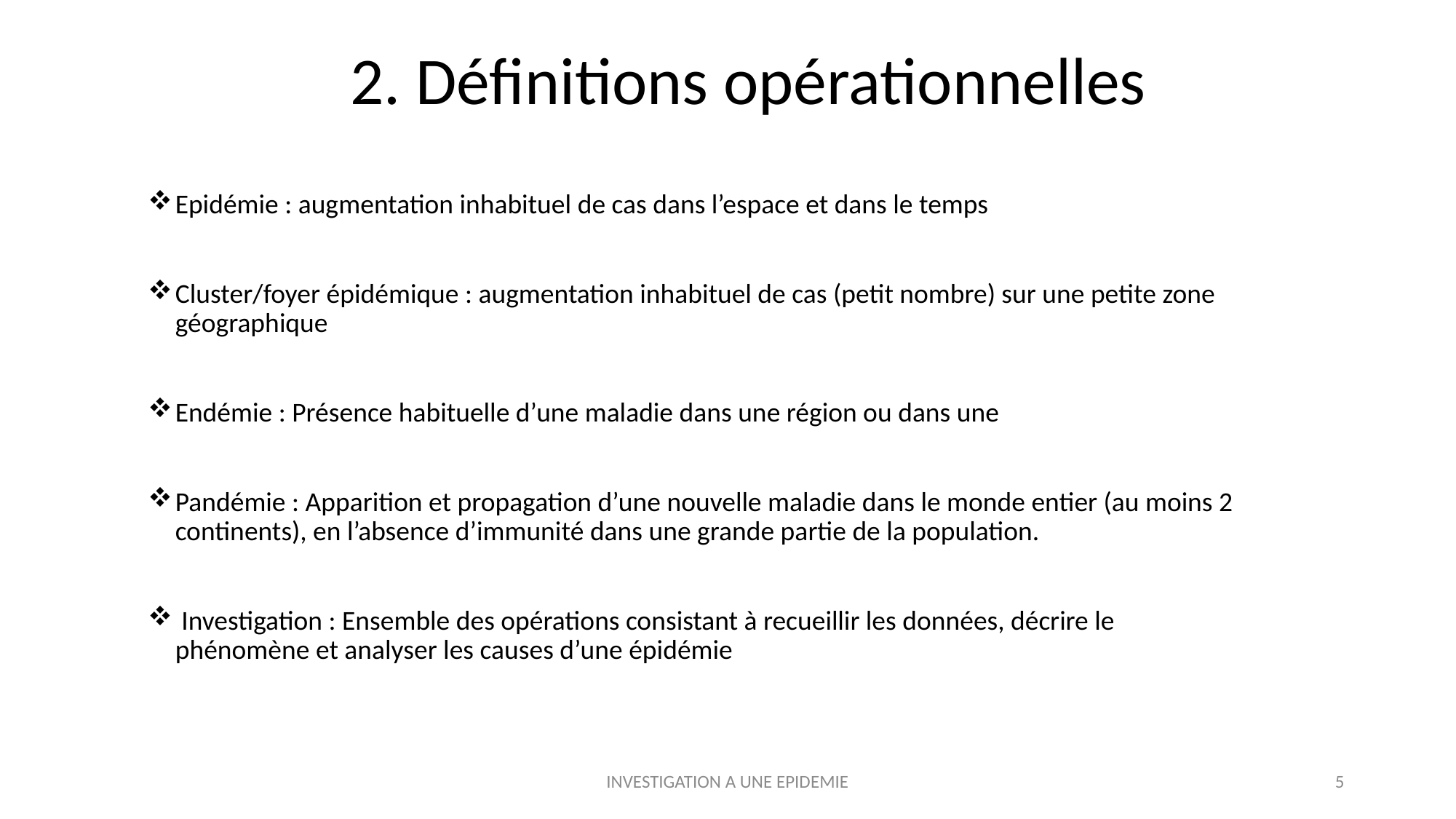

# 2. Définitions opérationnelles
Epidémie : augmentation inhabituel de cas dans l’espace et dans le temps

Cluster/foyer épidémique : augmentation inhabituel de cas (petit nombre) sur une petite zone géographique

Endémie : Présence habituelle d’une maladie dans une région ou dans une

Pandémie : Apparition et propagation d’une nouvelle maladie dans le monde entier (au moins 2 continents), en l’absence d’immunité dans une grande partie de la population.

 Investigation : Ensemble des opérations consistant à recueillir les données, décrire le phénomène et analyser les causes d’une épidémie

INVESTIGATION A UNE EPIDEMIE
5